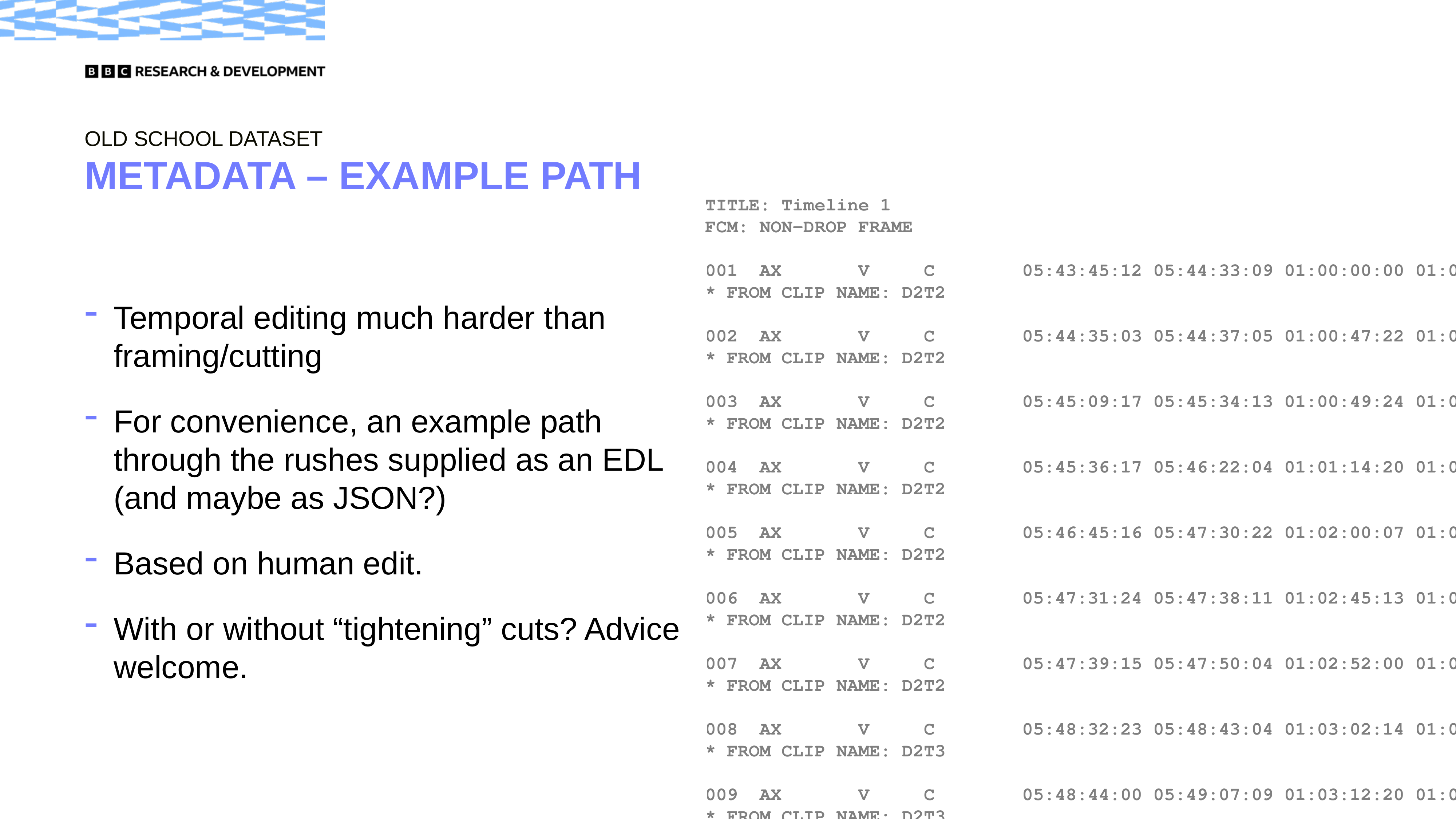

Old School Dataset
Metadata – Example path
TITLE: Timeline 1
FCM: NON-DROP FRAME

001  AX       V     C        05:43:45:12 05:44:33:09 01:00:00:00 01:00:47:22
* FROM CLIP NAME: D2T2

002  AX       V     C        05:44:35:03 05:44:37:05 01:00:47:22 01:00:49:24
* FROM CLIP NAME: D2T2

003  AX       V     C        05:45:09:17 05:45:34:13 01:00:49:24 01:01:14:20
* FROM CLIP NAME: D2T2

004  AX       V     C        05:45:36:17 05:46:22:04 01:01:14:20 01:02:00:07
* FROM CLIP NAME: D2T2

005  AX       V     C        05:46:45:16 05:47:30:22 01:02:00:07 01:02:45:13
* FROM CLIP NAME: D2T2

006  AX       V     C        05:47:31:24 05:47:38:11 01:02:45:13 01:02:52:00
* FROM CLIP NAME: D2T2

007  AX       V     C        05:47:39:15 05:47:50:04 01:02:52:00 01:03:02:14
* FROM CLIP NAME: D2T2

008  AX       V     C        05:48:32:23 05:48:43:04 01:03:02:14 01:03:12:20
* FROM CLIP NAME: D2T3

009  AX       V     C        05:48:44:00 05:49:07:09 01:03:12:20 01:03:36:04
* FROM CLIP NAME: D2T3

Temporal editing much harder than framing/cutting
For convenience, an example path through the rushes supplied as an EDL (and maybe as JSON?)
Based on human edit.
With or without “tightening” cuts? Advice welcome.